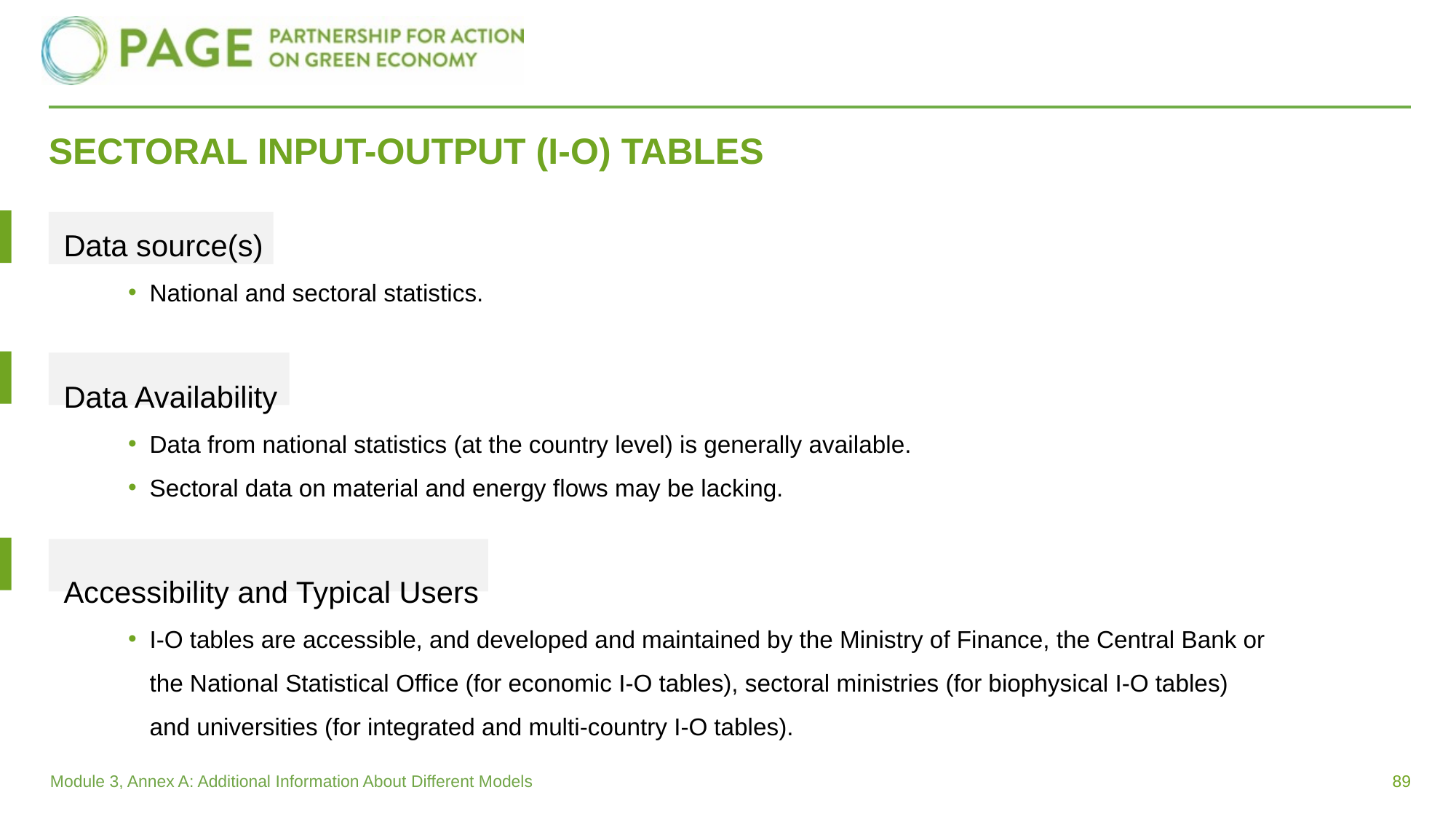

# SECTORAL INPUT-OUTPUT (I-O) TABLES
Data source(s)
National and sectoral statistics.

Data Availability
Data from national statistics (at the country level) is generally available.
Sectoral data on material and energy flows may be lacking.

Accessibility and Typical Users
I-O tables are accessible, and developed and maintained by the Ministry of Finance, the Central Bank or the National Statistical Office (for economic I-O tables), sectoral ministries (for biophysical I-O tables) and universities (for integrated and multi-country I-O tables).

89
Module 3, Annex A: Additional Information About Different Models